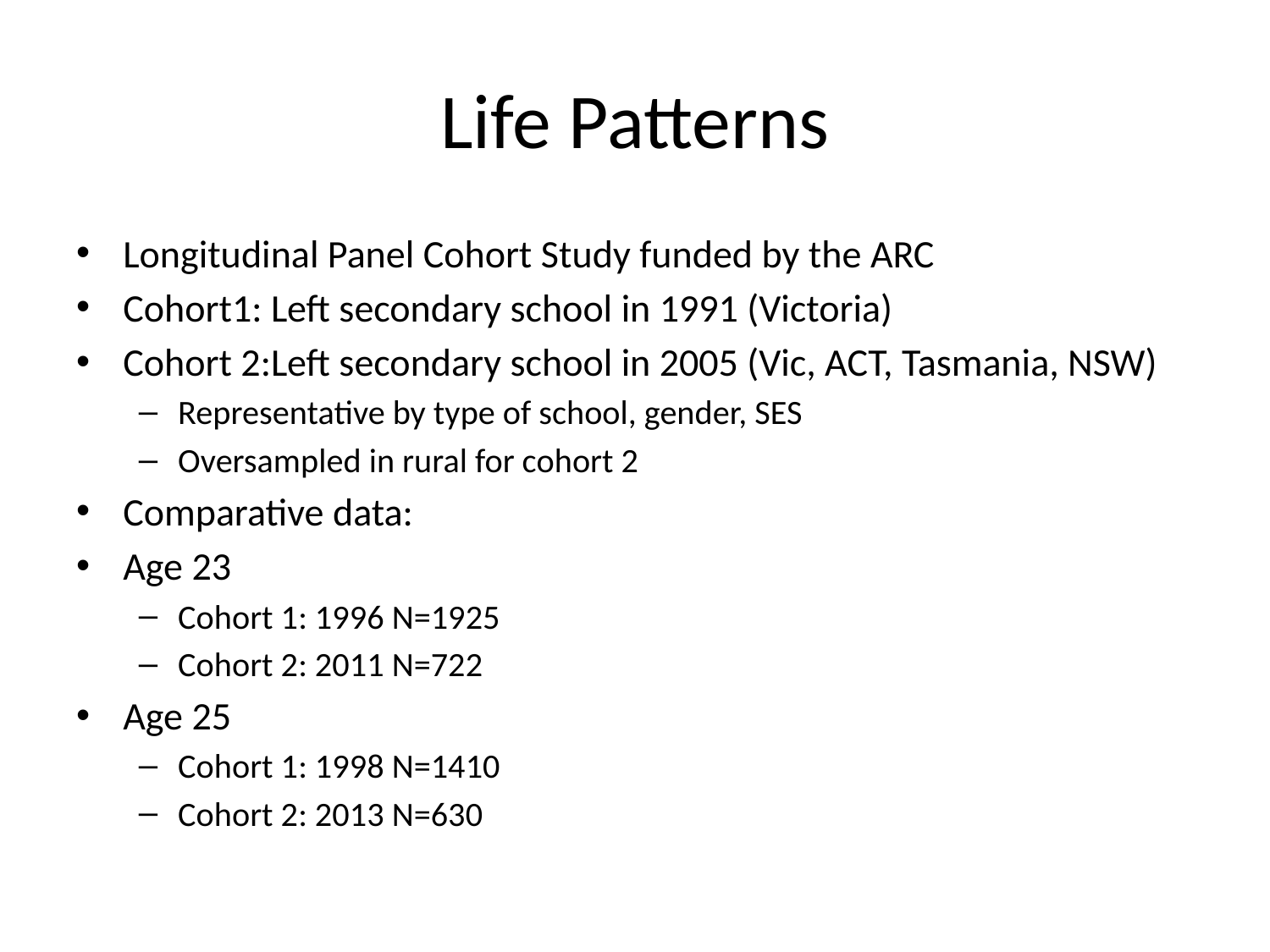

# Life Patterns
Longitudinal Panel Cohort Study funded by the ARC
Cohort1: Left secondary school in 1991 (Victoria)
Cohort 2:Left secondary school in 2005 (Vic, ACT, Tasmania, NSW)
Representative by type of school, gender, SES
Oversampled in rural for cohort 2
Comparative data:
Age 23
Cohort 1: 1996 N=1925
Cohort 2: 2011 N=722
Age 25
Cohort 1: 1998 N=1410
Cohort 2: 2013 N=630